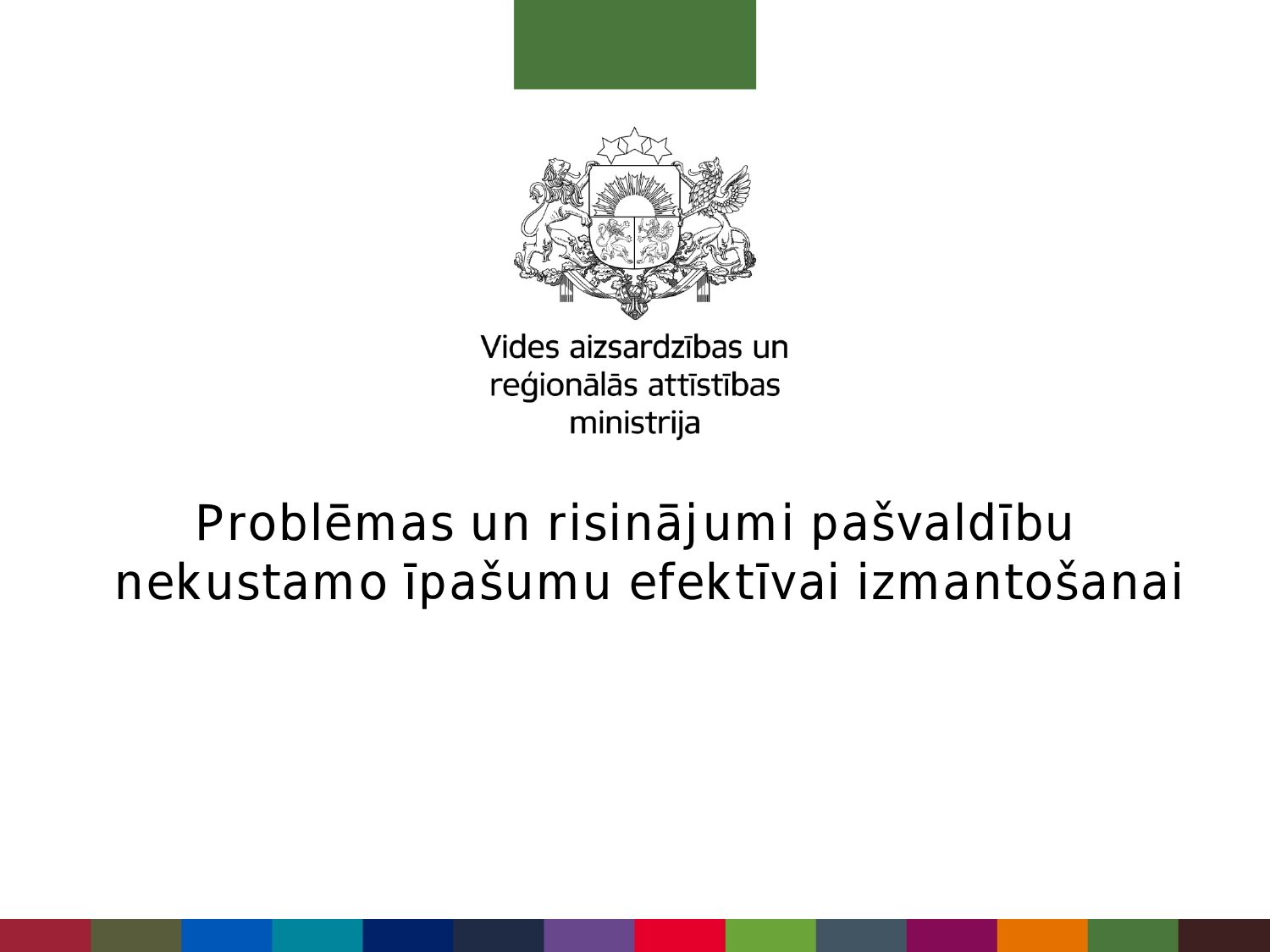

# Problēmas un risinājumi pašvaldību   nekustamo īpašumu efektīvai izmantošanai